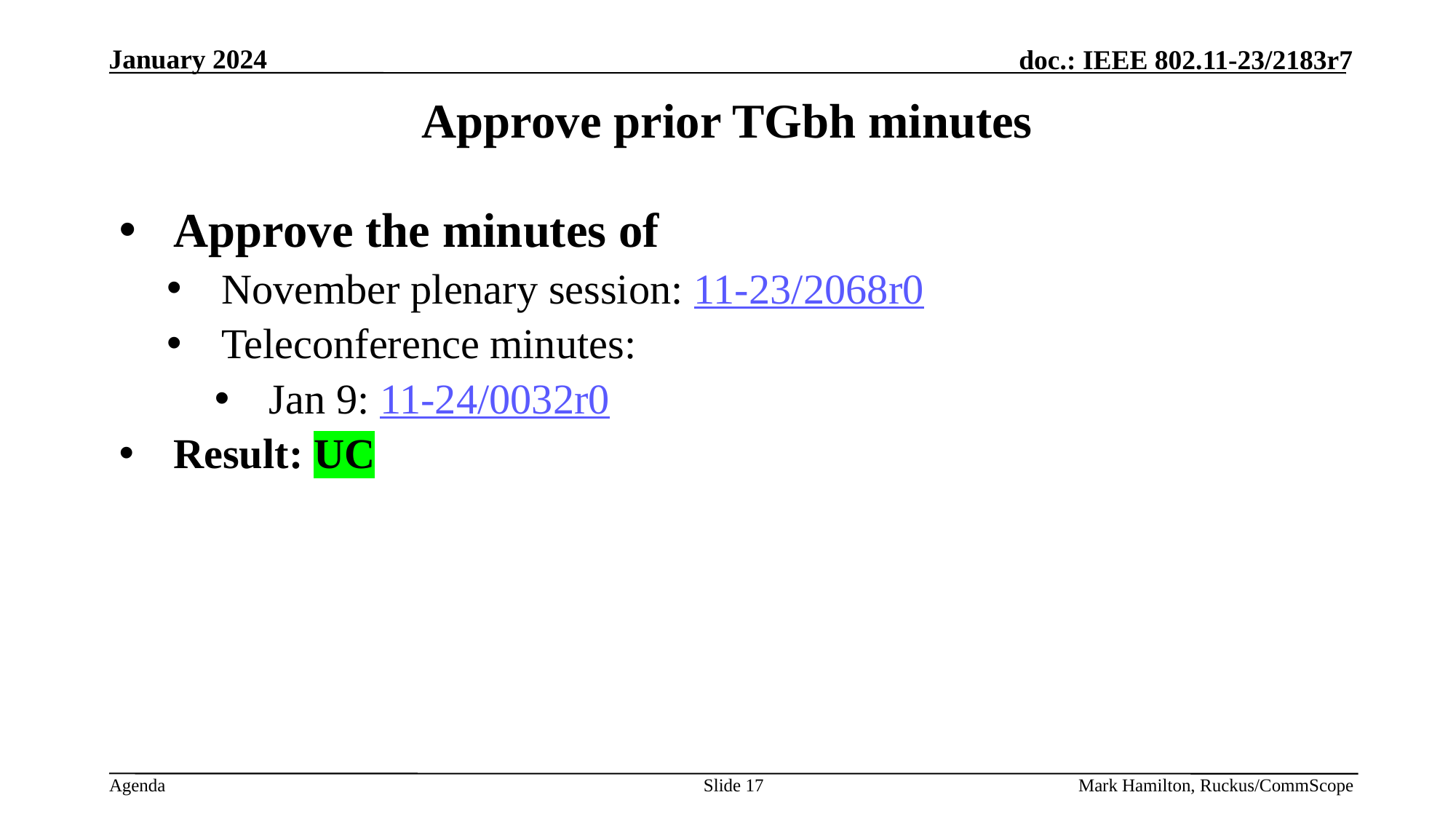

# Approve prior TGbh minutes
Approve the minutes of
November plenary session: 11-23/2068r0
Teleconference minutes:
Jan 9: 11-24/0032r0
Result: UC
Slide 17